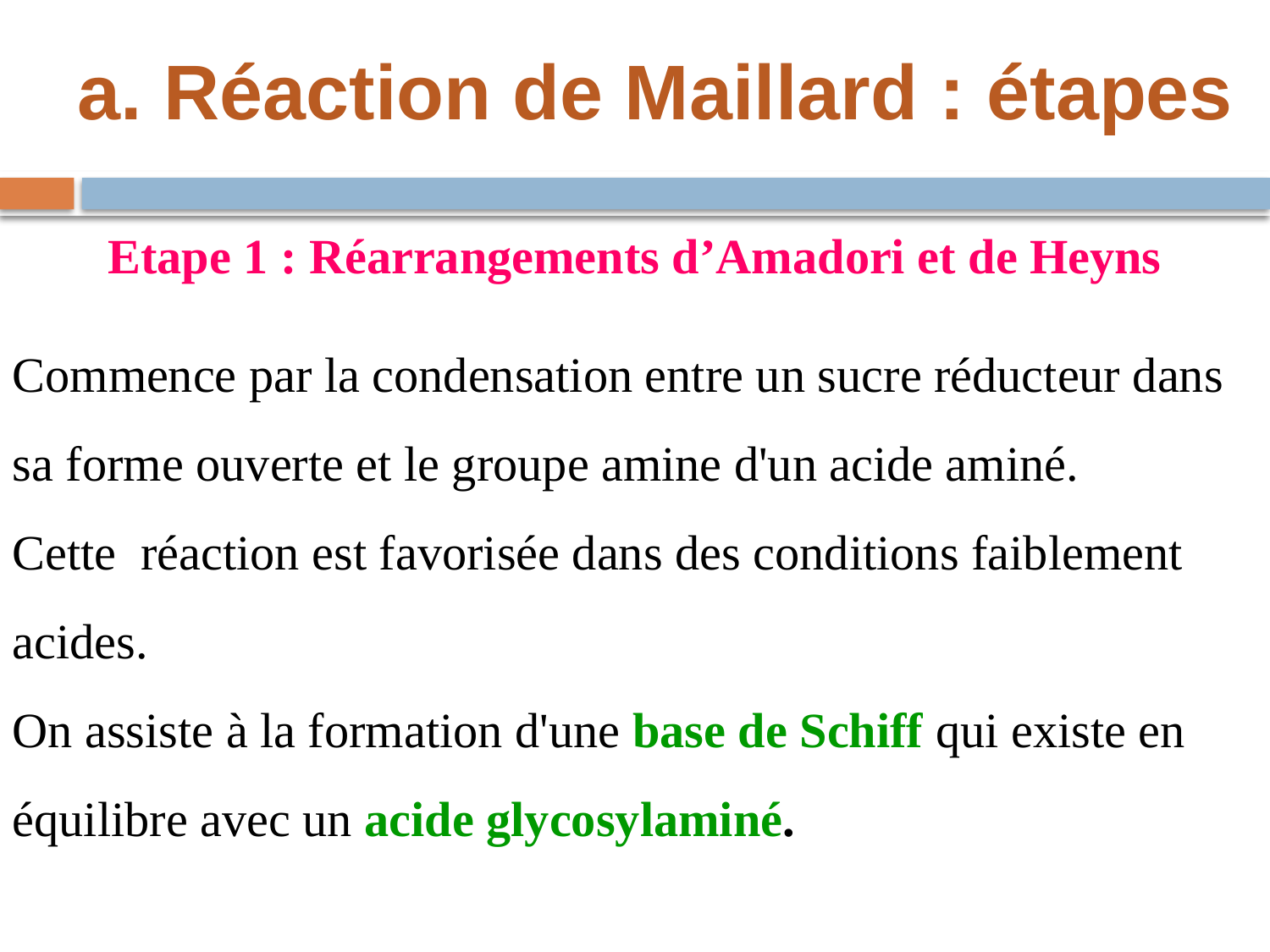

a. Réaction de Maillard : étapes
Etape 1 : Réarrangements d’Amadori et de Heyns
Commence par la condensation entre un sucre réducteur dans sa forme ouverte et le groupe amine d'un acide aminé.
Cette  réaction est favorisée dans des conditions faiblement acides.
On assiste à la formation d'une base de Schiff qui existe en équilibre avec un acide glycosylaminé.